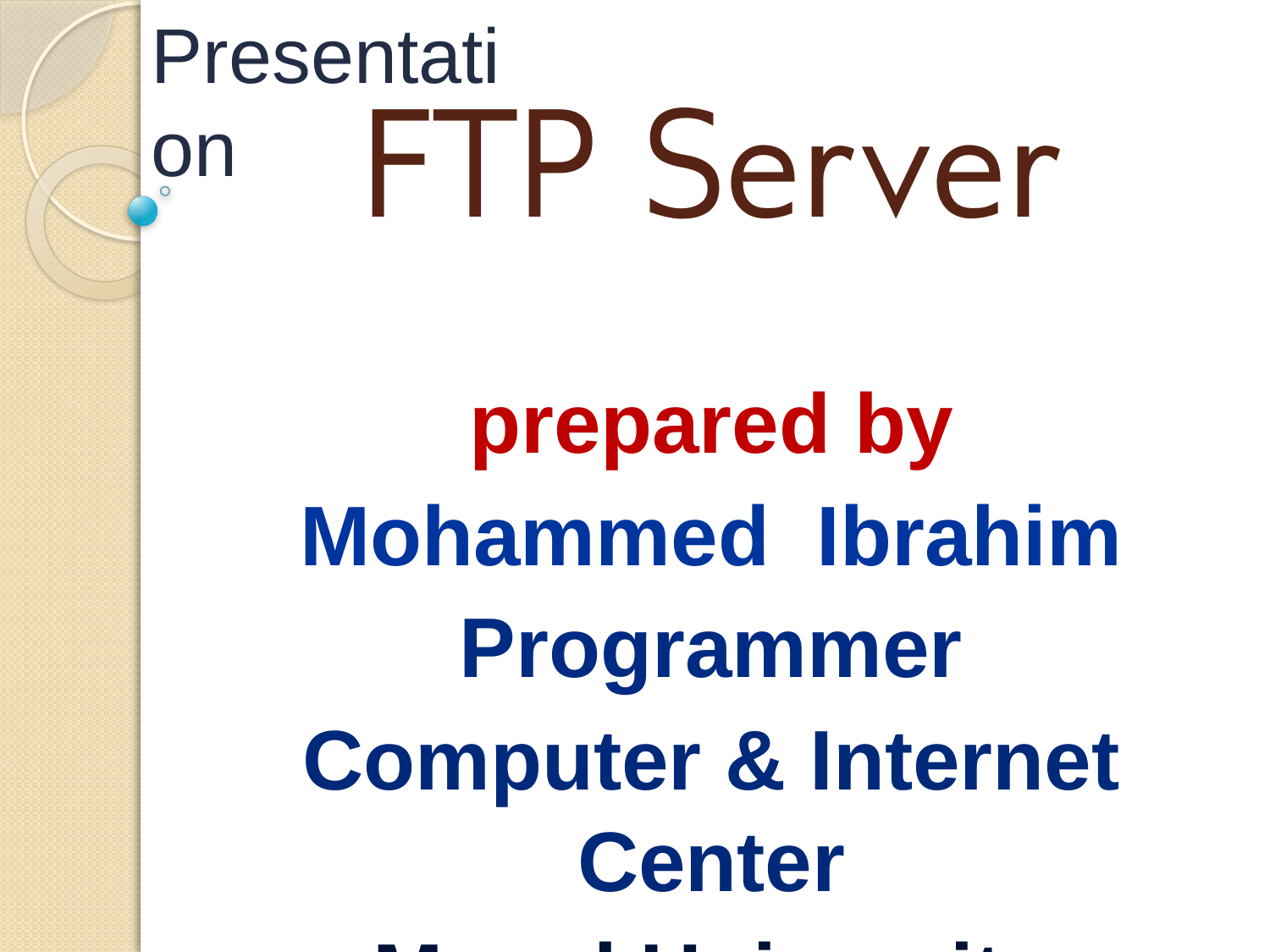

Presentation
# FTP Server

prepared by
Mohammed  Ibrahim
Programmer
Computer & Internet Center
Mosul University